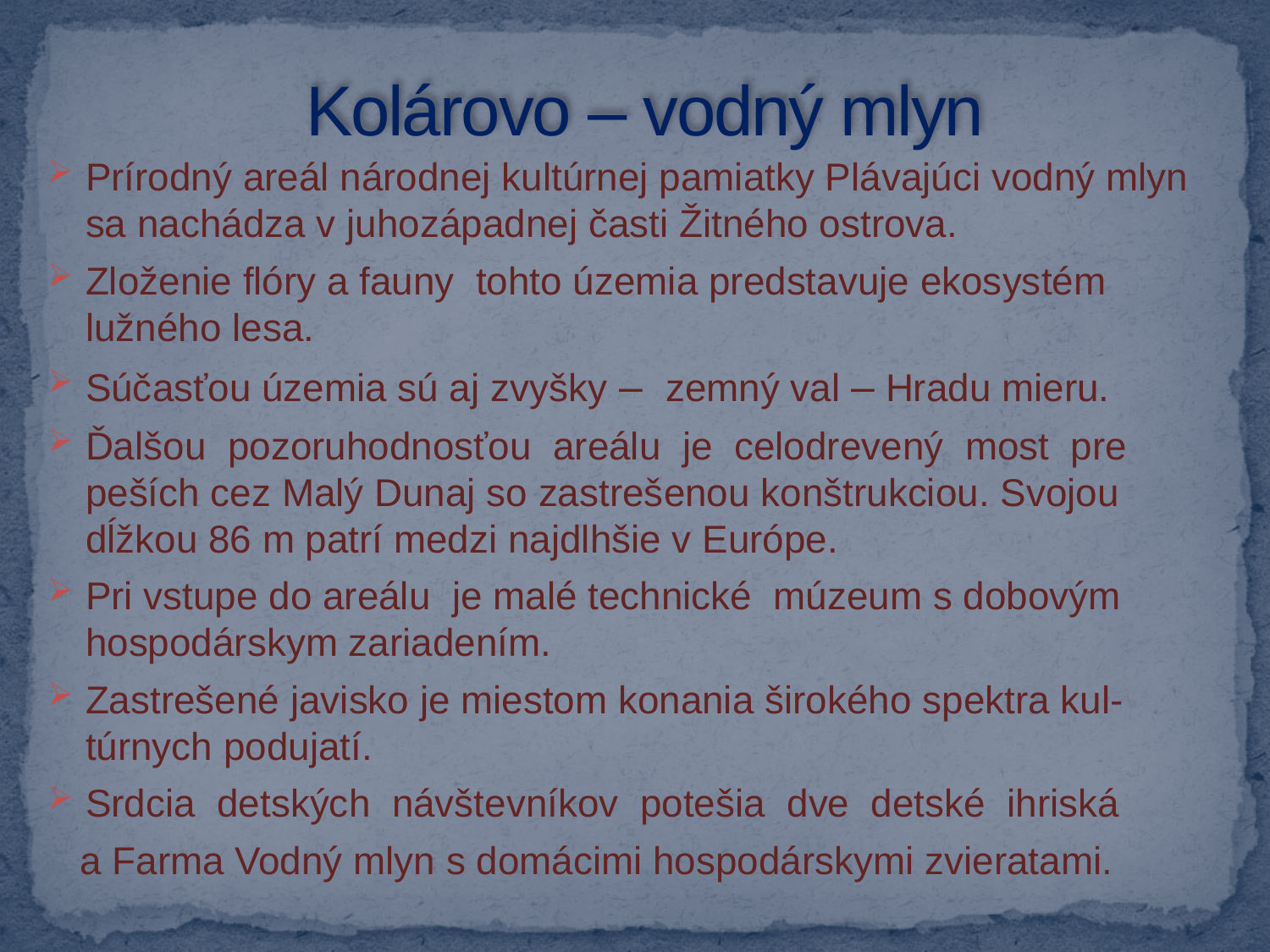

# Kolárovo – vodný mlyn
Prírodný areál národnej kultúrnej pamiatky Plávajúci vodný mlyn  sa nachádza v juhozápadnej časti Žitného ostrova.
Zloženie flóry a fauny  tohto územia predstavuje ekosystém lužného lesa.
Súčasťou územia sú aj zvyšky –  zemný val – Hradu mieru.
Ďalšou  pozoruhodnosťou  areálu  je  celodrevený  most  pre peších cez Malý Dunaj so zastrešenou konštrukciou. Svojou dĺžkou 86 m patrí medzi najdlhšie v Európe.
Pri vstupe do areálu  je malé technické  múzeum s dobovým hospodárskym zariadením.
Zastrešené javisko je miestom konania širokého spektra kul-túrnych podujatí.
Srdcia  detských  návštevníkov  potešia  dve  detské  ihriská
   a Farma Vodný mlyn s domácimi hospodárskymi zvieratami.